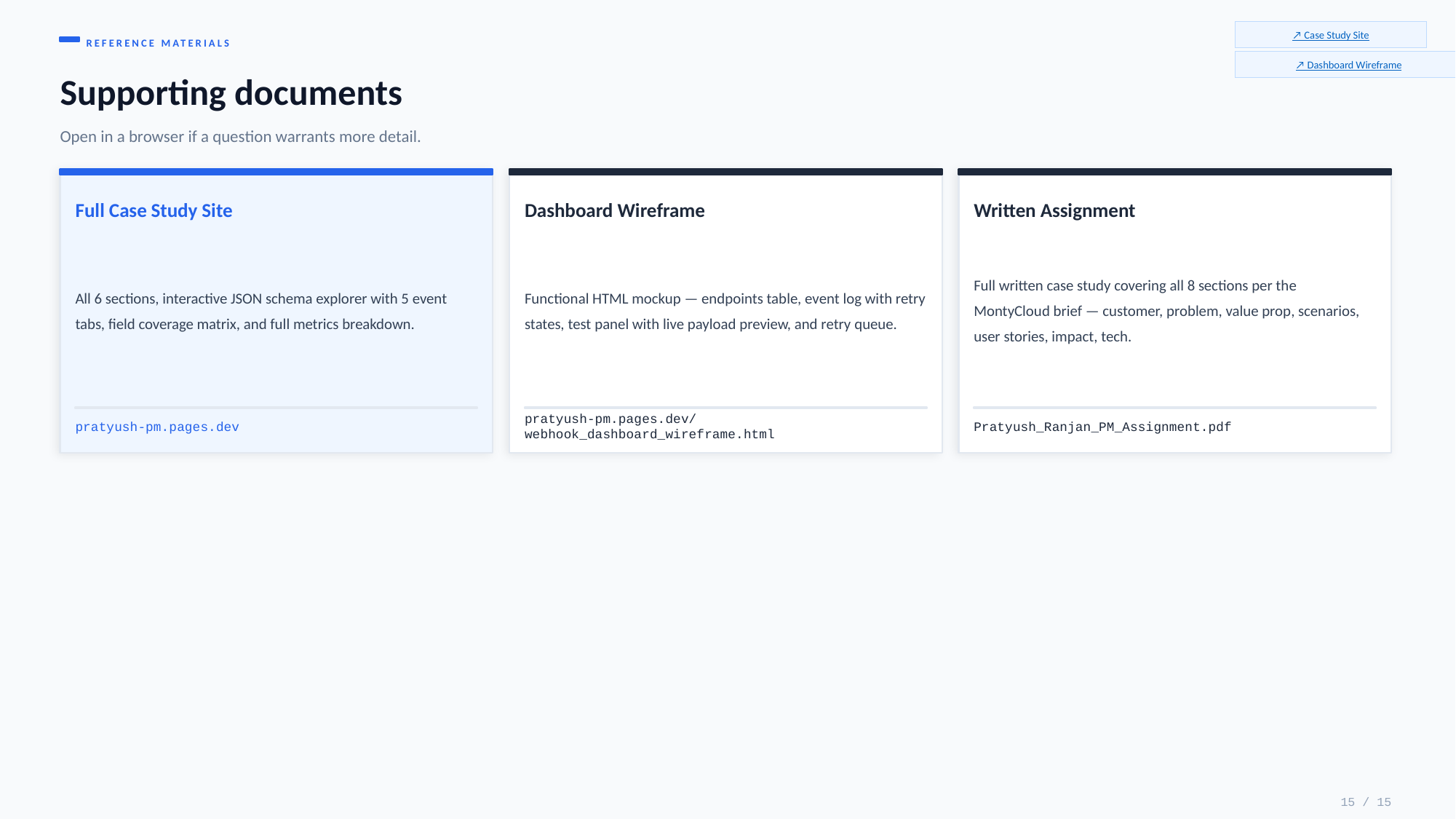

↗ Case Study Site
REFERENCE MATERIALS

↗ Dashboard Wireframe
Supporting documents
Open in a browser if a question warrants more detail.

Full Case Study Site
Dashboard Wireframe
Written Assignment
All 6 sections, interactive JSON schema explorer with 5 event tabs, field coverage matrix, and full metrics breakdown.
Functional HTML mockup — endpoints table, event log with retry states, test panel with live payload preview, and retry queue.
Full written case study covering all 8 sections per the MontyCloud brief — customer, problem, value prop, scenarios, user stories, impact, tech.

pratyush-pm.pages.dev
pratyush-pm.pages.dev/webhook_dashboard_wireframe.html
Pratyush_Ranjan_PM_Assignment.pdf
15 / 15